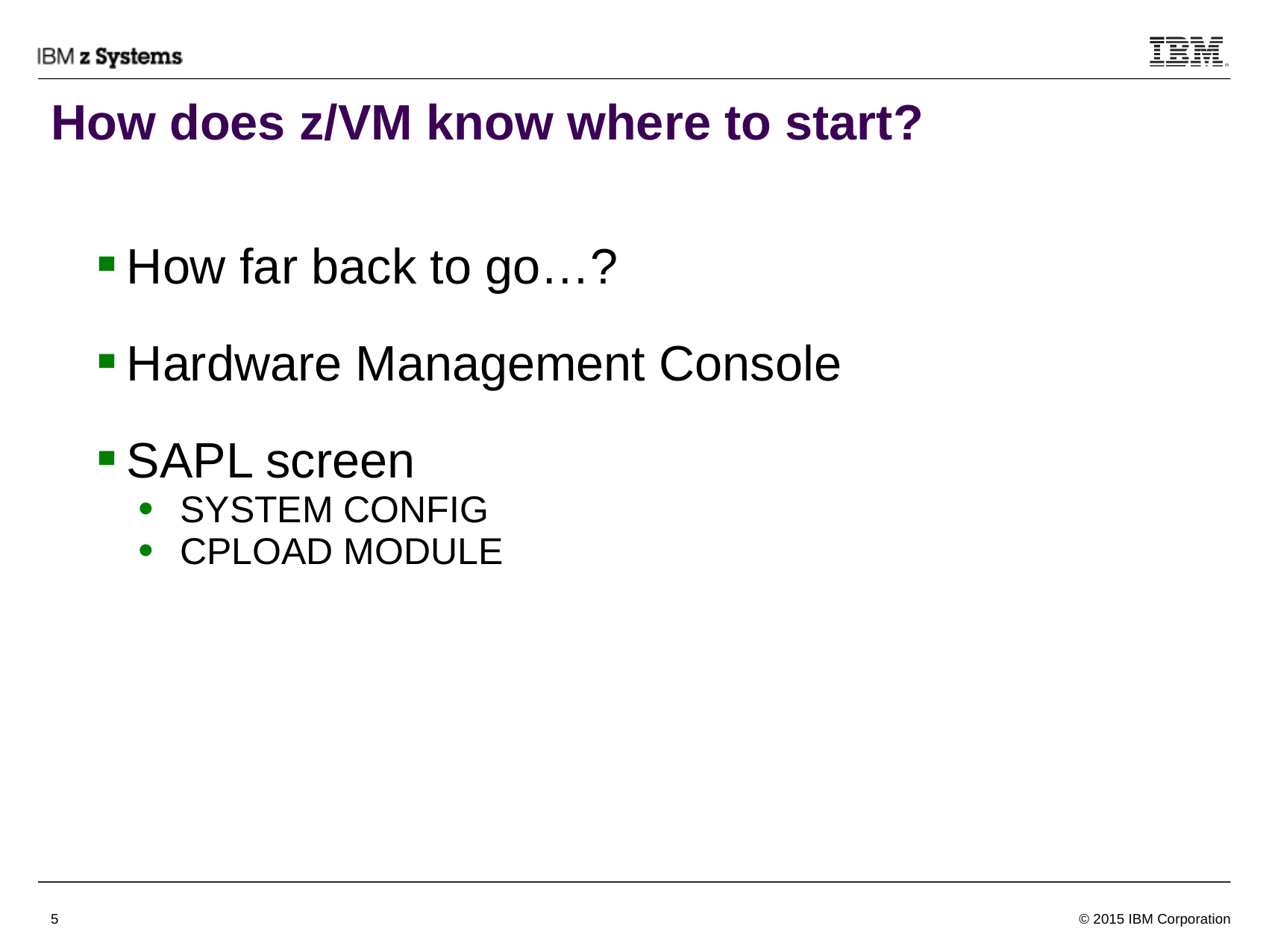

# How does z/VM know where to start?

How far back to go…?

Hardware Management Console

SAPL screen
SYSTEM CONFIG
CPLOAD MODULE